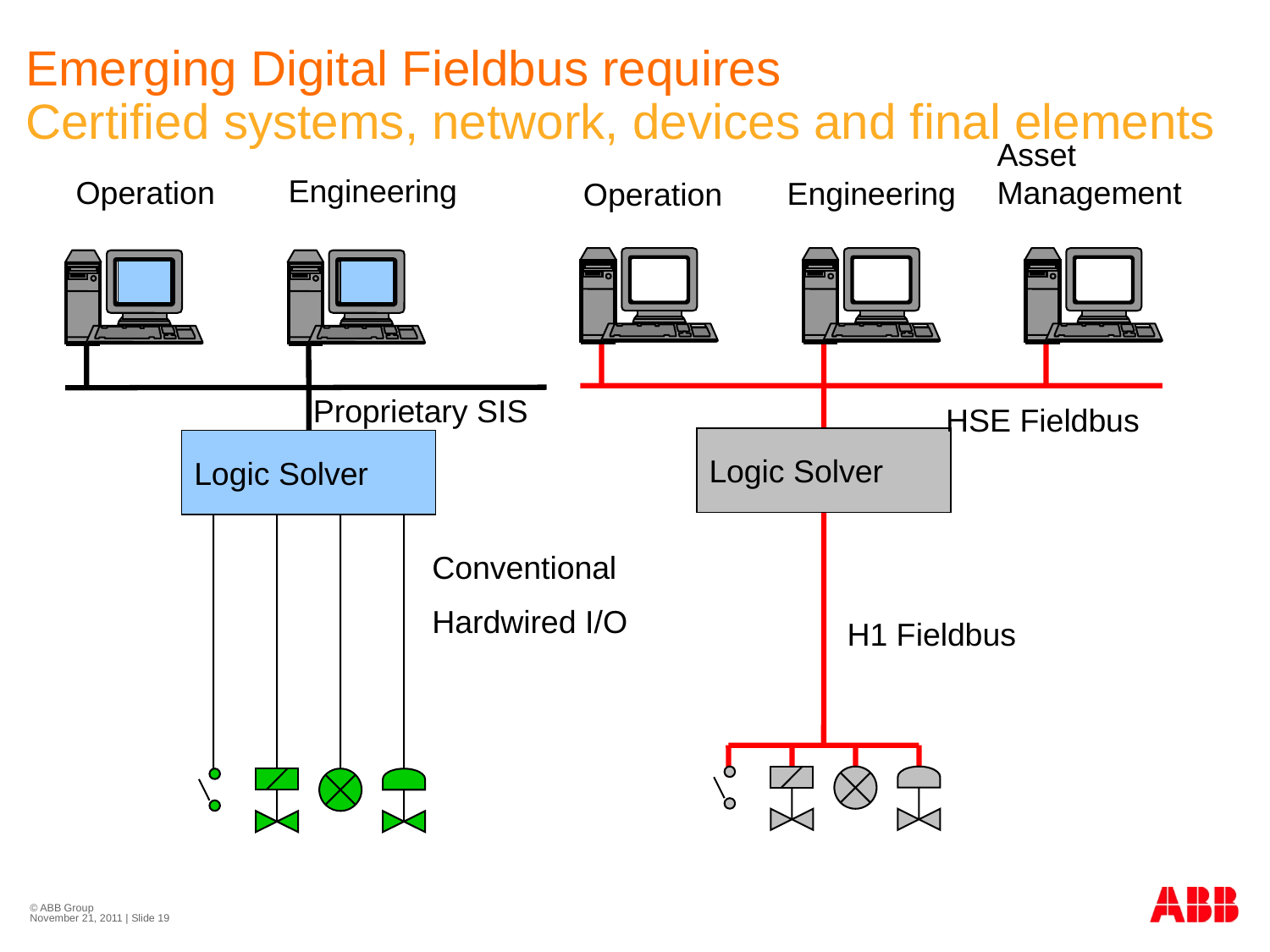

# Emerging Digital Fieldbus requires Certified systems, network, devices and final elements
Asset Management
Engineering
Operation

HSE Fieldbus
Logic Solver

H1 Fieldbus

Engineering
Operation

Proprietary SIS Network

Logic Solver

Conventional
Hardwired I/O

© ABB Group
November 21, 2011 | Slide 19